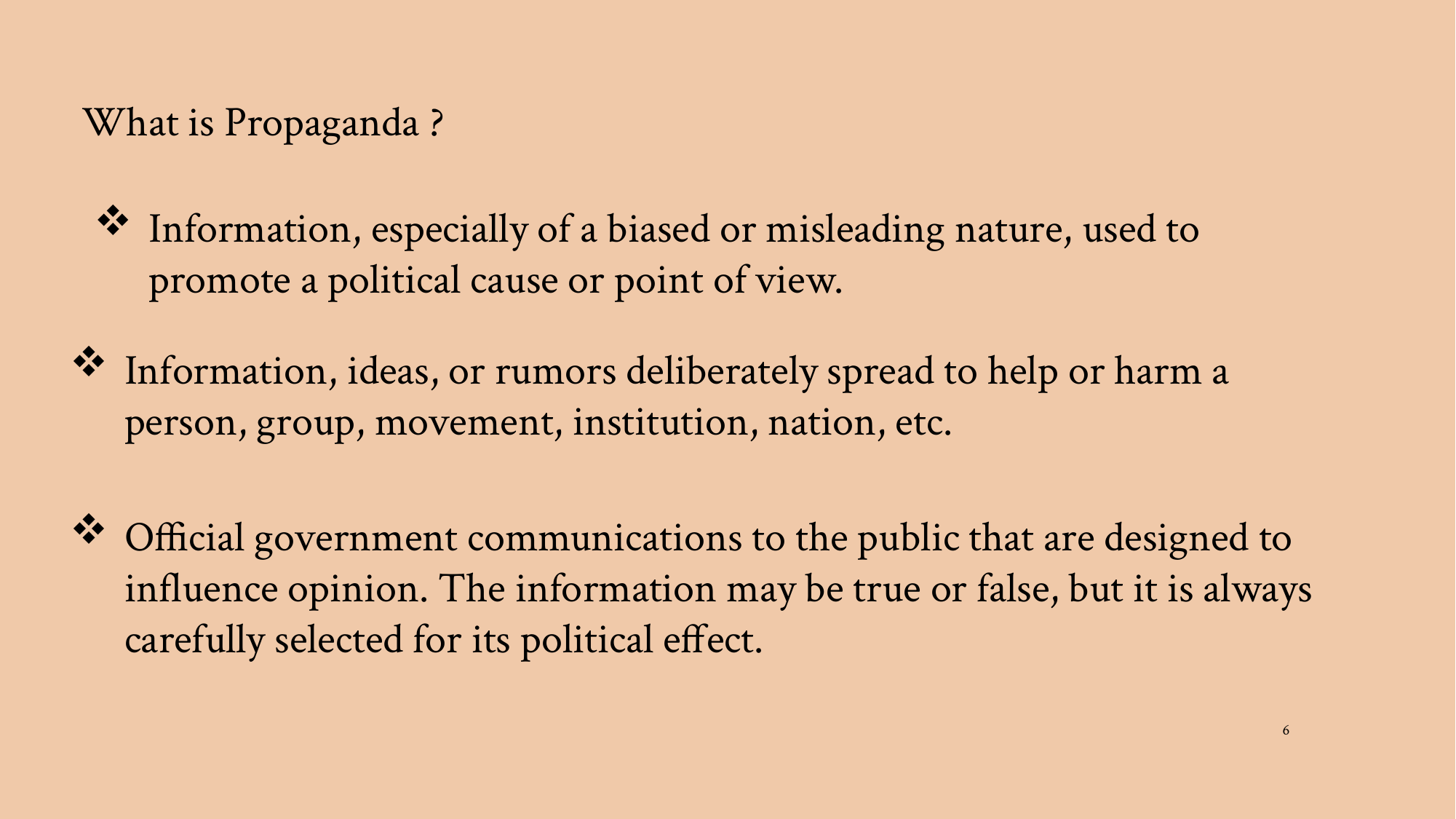

What is Propaganda ?

Information, especially of a biased or misleading nature, used to promote a political cause or point of view.
Information, ideas, or rumors deliberately spread to help or harm a person, group, movement, institution, nation, etc.
Official government communications to the public that are designed to influence opinion. The information may be true or false, but it is always carefully selected for its political effect.
6